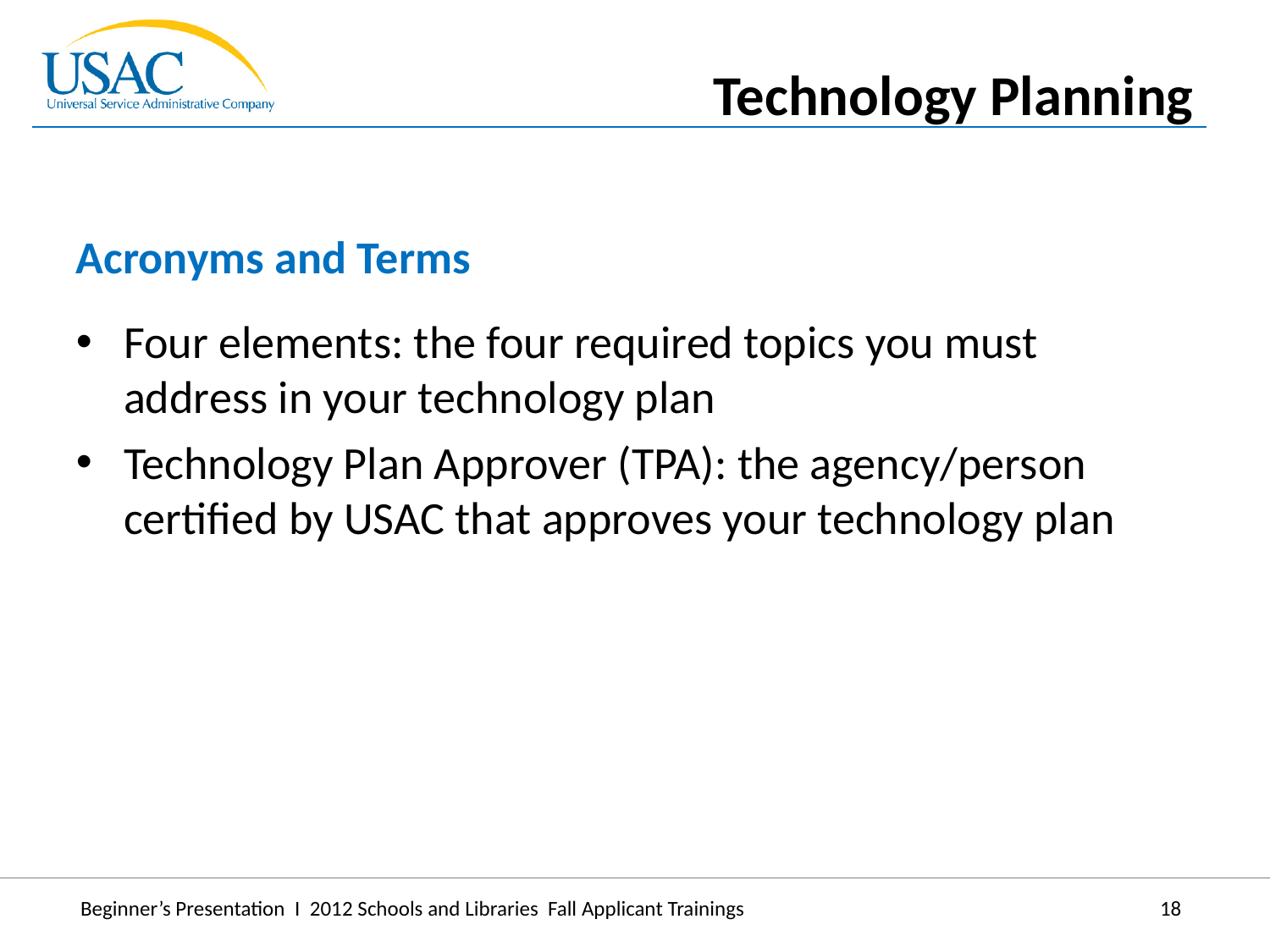

Technology Planning
Acronyms and Terms
Four elements: the four required topics you must address in your technology plan
Technology Plan Approver (TPA): the agency/person certified by USAC that approves your technology plan